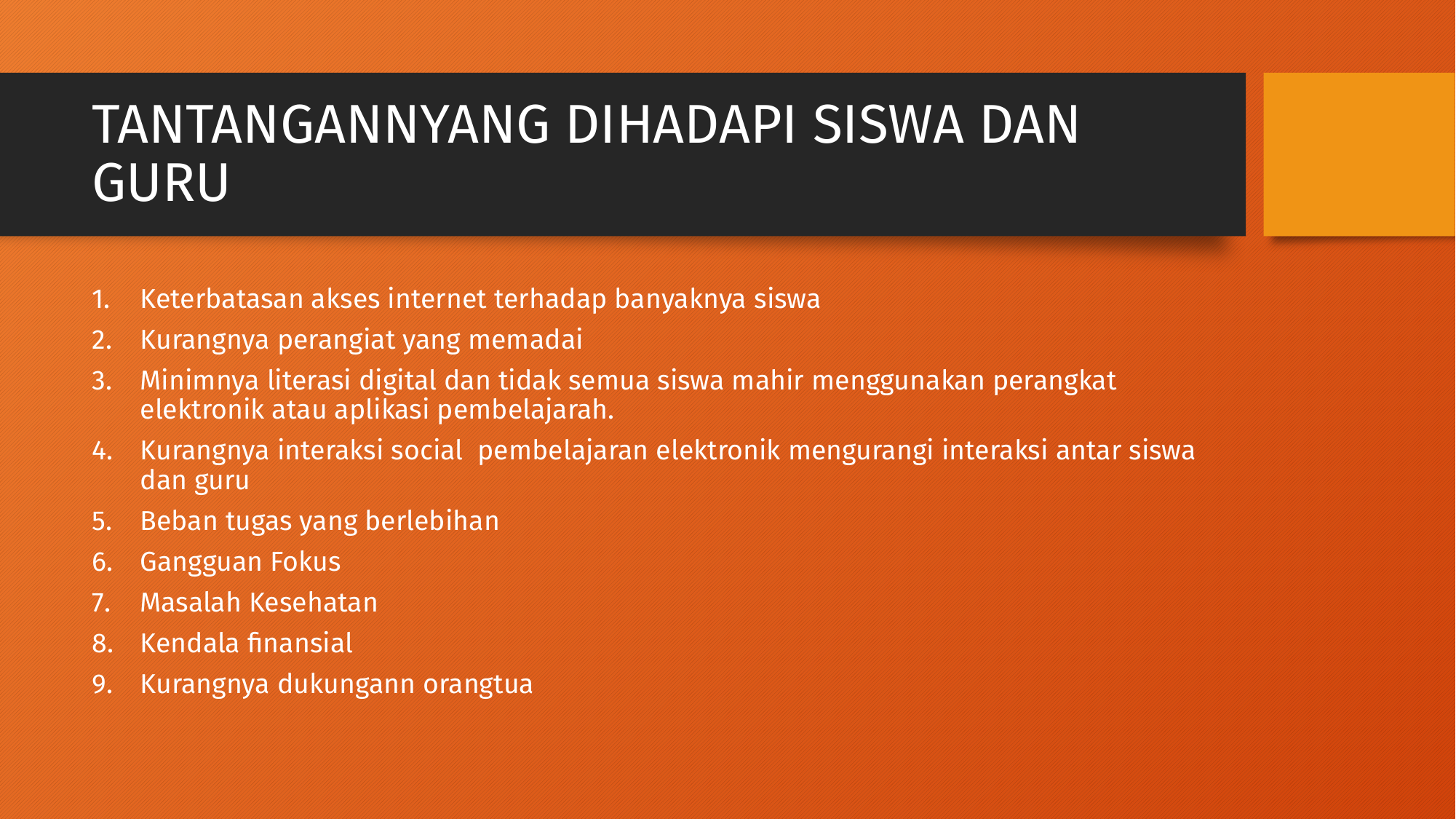

# TANTANGANNYANG DIHADAPI SISWA DAN GURU
Keterbatasan akses internet terhadap banyaknya siswa
Kurangnya perangiat yang memadai
Minimnya literasi digital dan tidak semua siswa mahir menggunakan perangkat elektronik atau aplikasi pembelajarah.
Kurangnya interaksi social  pembelajaran elektronik mengurangi interaksi antar siswa dan guru
Beban tugas yang berlebihan
Gangguan Fokus
Masalah Kesehatan
Kendala finansial
Kurangnya dukungann orangtua